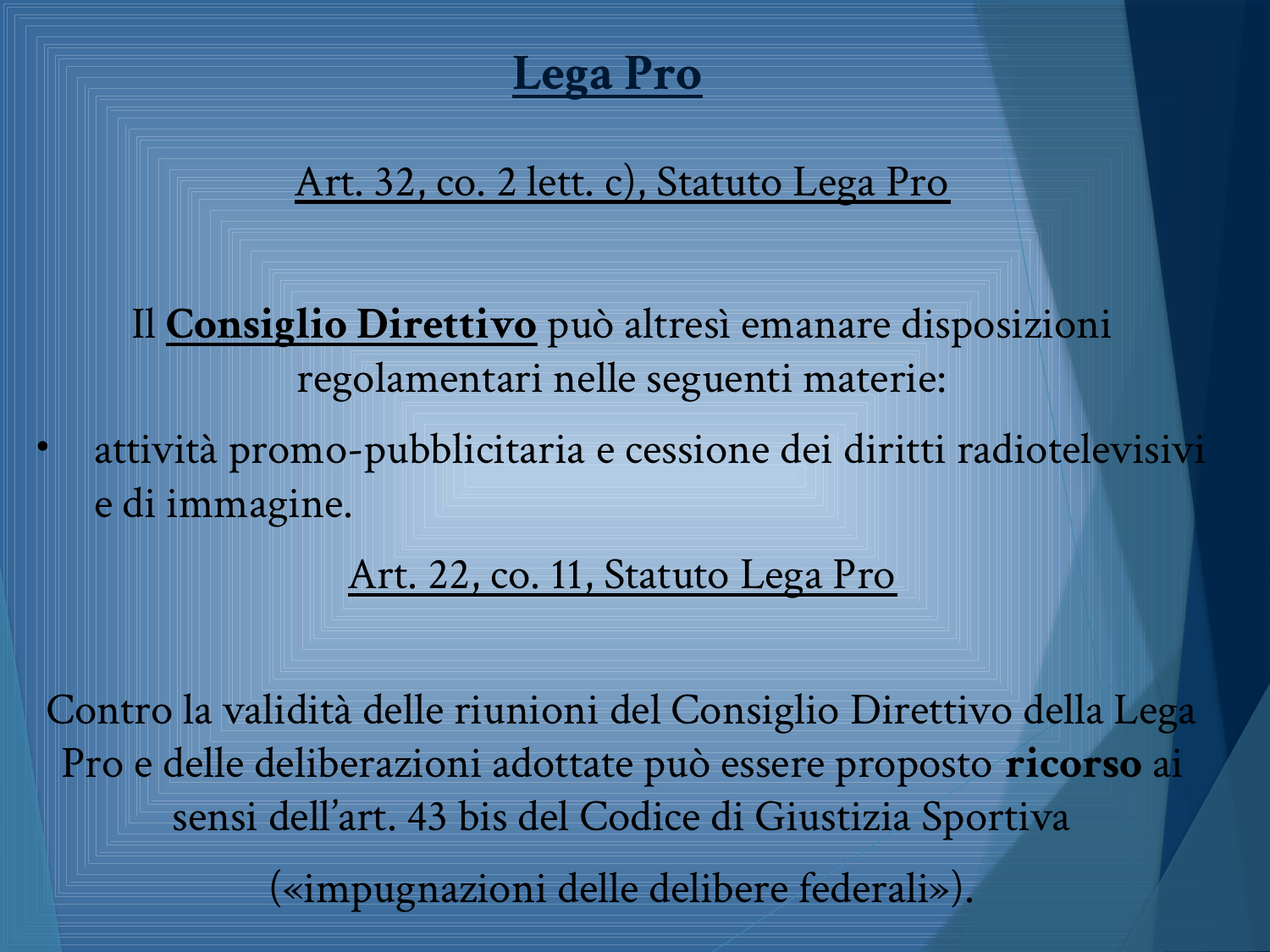

# Lega Pro
Art. 32, co. 2 lett. c), Statuto Lega Pro

Il Consiglio Direttivo può altresì emanare disposizioni regolamentari nelle seguenti materie:
attività promo-pubblicitaria e cessione dei diritti radiotelevisivi e di immagine.
Art. 22, co. 11, Statuto Lega Pro

Contro la validità delle riunioni del Consiglio Direttivo della Lega Pro e delle deliberazioni adottate può essere proposto ricorso ai sensi dell’art. 43 bis del Codice di Giustizia Sportiva
(«impugnazioni delle delibere federali»).